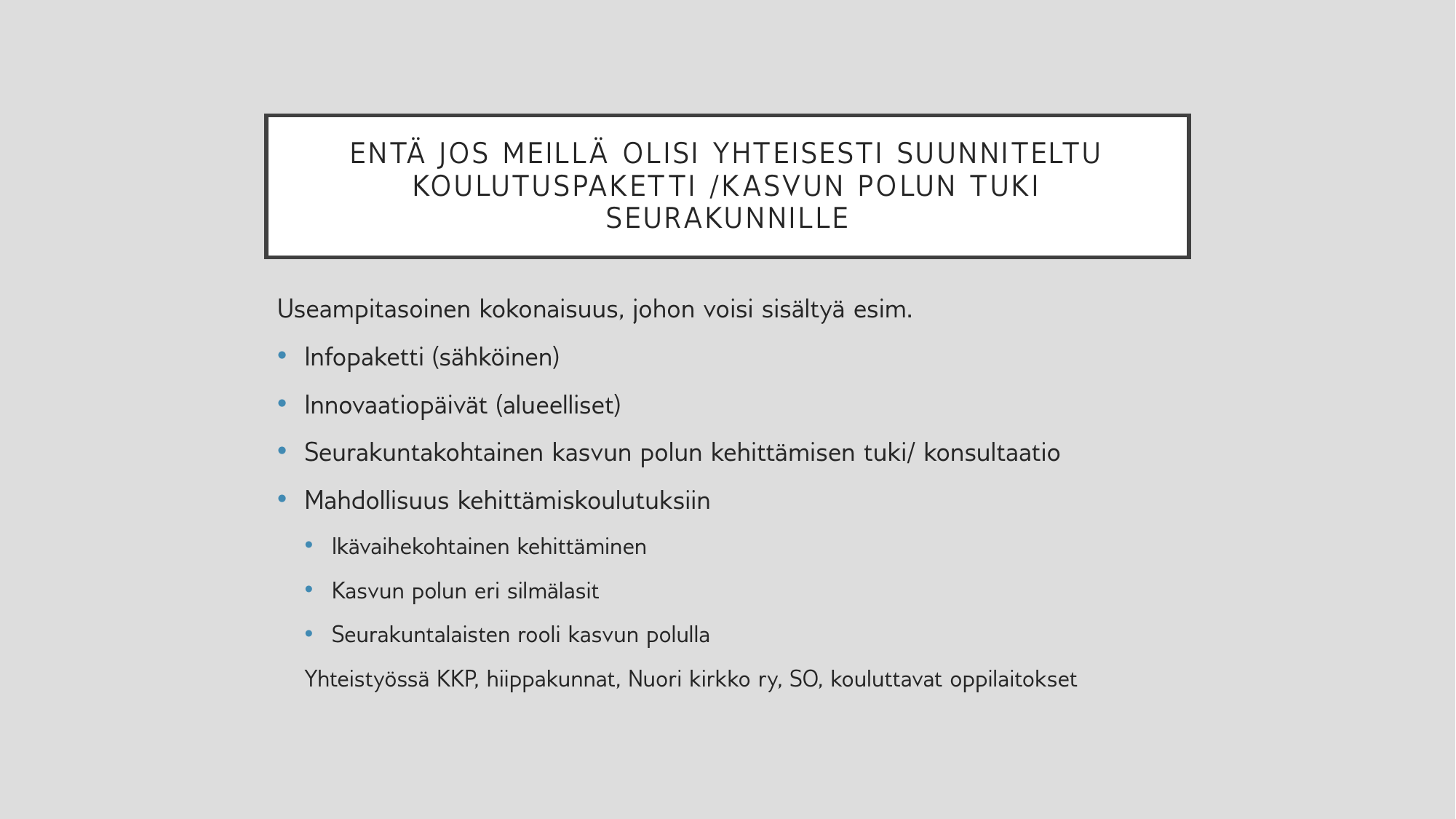

# Entä jos meillä olisi yhteisesti suunniteltu koulutuspaketti /kasvun polun tuki seurakunnille
Useampitasoinen kokonaisuus, johon voisi sisältyä esim.
Infopaketti (sähköinen)
Innovaatiopäivät (alueelliset)
Seurakuntakohtainen kasvun polun kehittämisen tuki/ konsultaatio
Mahdollisuus kehittämiskoulutuksiin
Ikävaihekohtainen kehittäminen
Kasvun polun eri silmälasit
Seurakuntalaisten rooli kasvun polulla
Yhteistyössä KKP, hiippakunnat, Nuori kirkko ry, SO, kouluttavat oppilaitokset